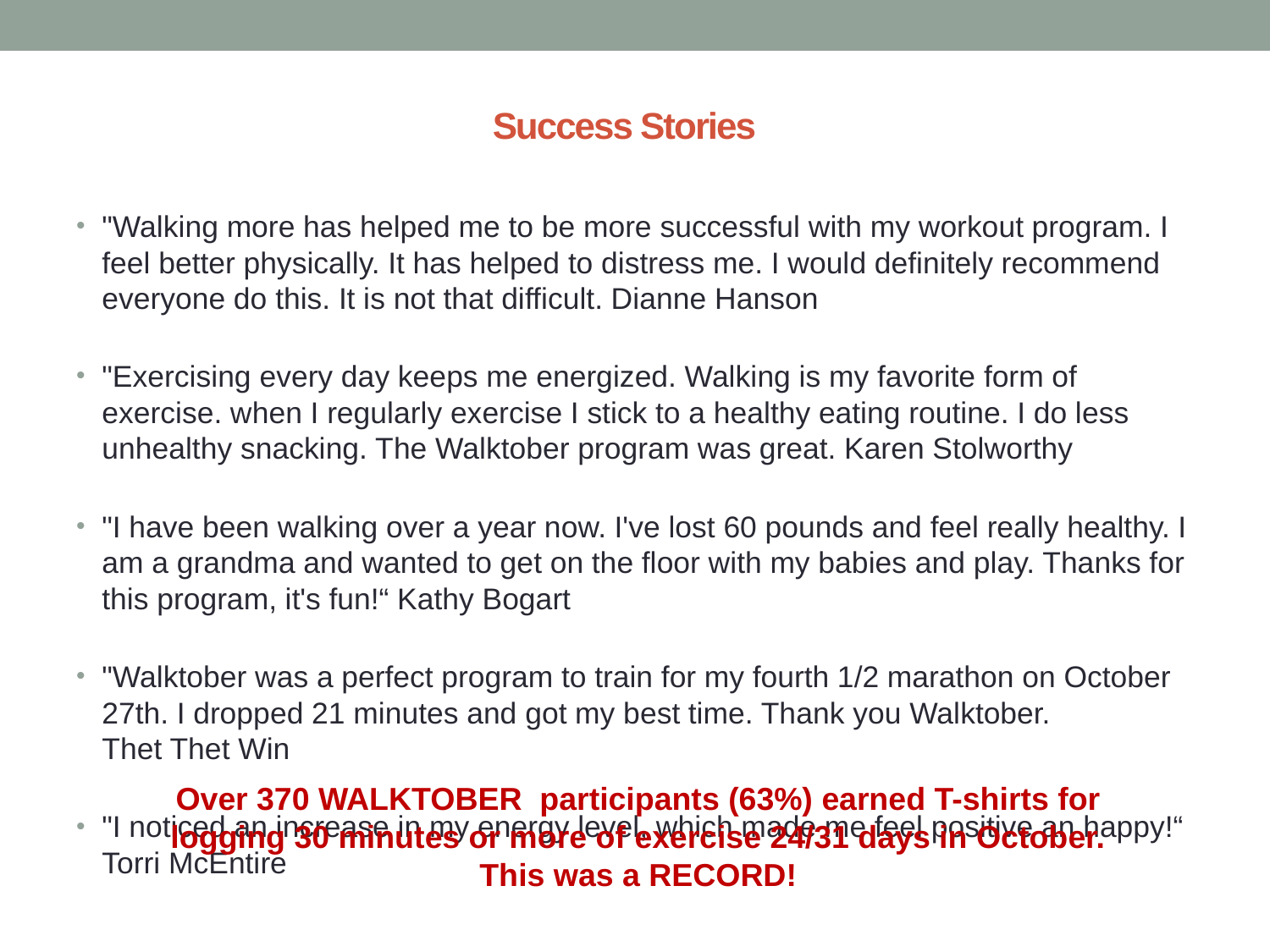

# Success Stories
"Walking more has helped me to be more successful with my workout program. I feel better physically. It has helped to distress me. I would definitely recommend everyone do this. It is not that difficult. Dianne Hanson
"Exercising every day keeps me energized. Walking is my favorite form of exercise. when I regularly exercise I stick to a healthy eating routine. I do less unhealthy snacking. The Walktober program was great. Karen Stolworthy
"I have been walking over a year now. I've lost 60 pounds and feel really healthy. I am a grandma and wanted to get on the floor with my babies and play. Thanks for this program, it's fun!“ Kathy Bogart
"Walktober was a perfect program to train for my fourth 1/2 marathon on October 27th. I dropped 21 minutes and got my best time. Thank you Walktober.
Thet Thet Win
"I noticed an increase in my energy level, which made me feel positive an happy!“
Torri McEntire
Over 370 WALKTOBER  participants (63%) earned T-shirts for logging 30 minutes or more of exercise 24/31 days in October. This was a RECORD!